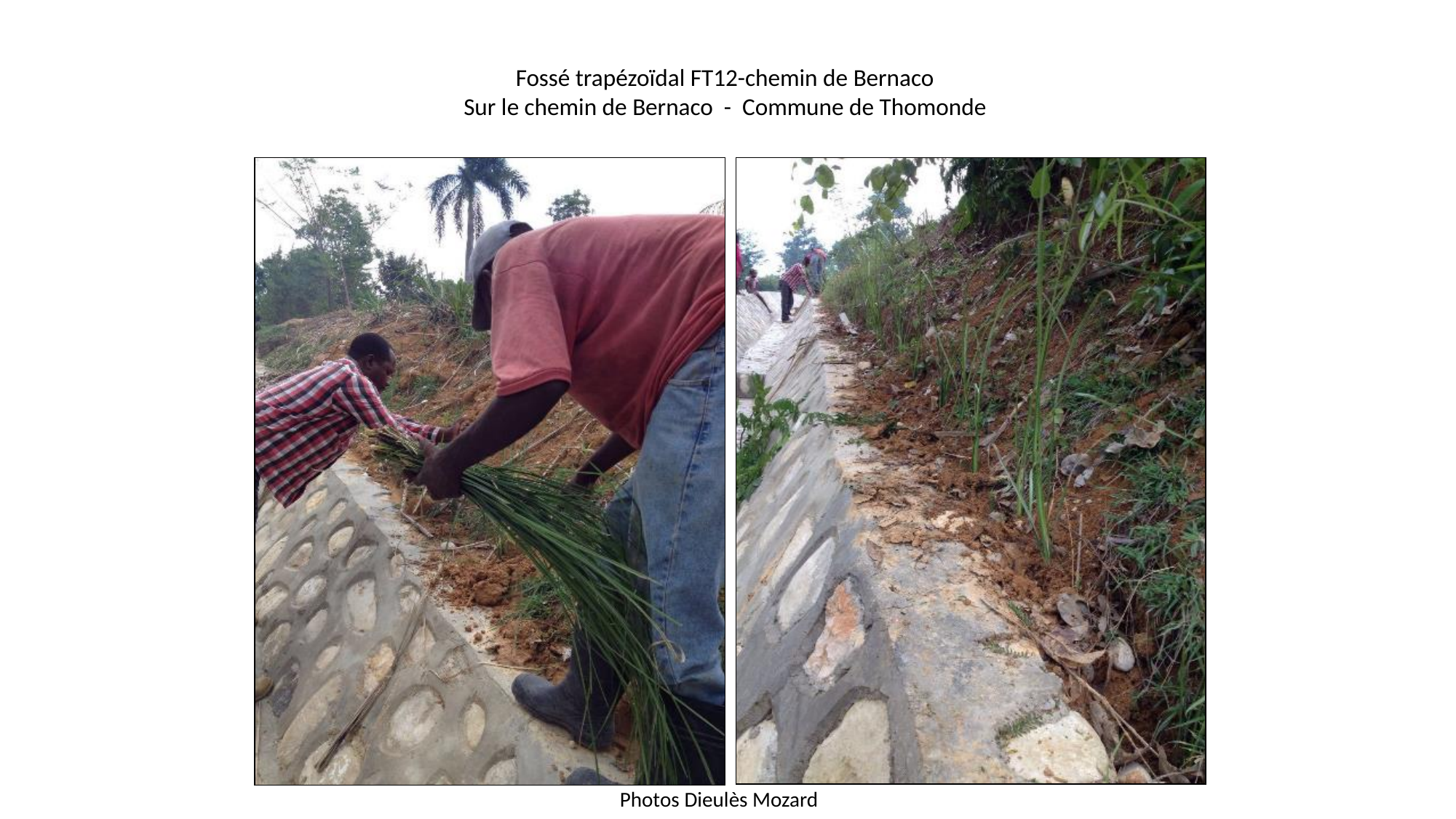

#
Fossé trapézoïdal FT12-chemin de Bernaco
Sur le chemin de Bernaco  -  Commune de Thomonde

Photos Dieulès Mozard